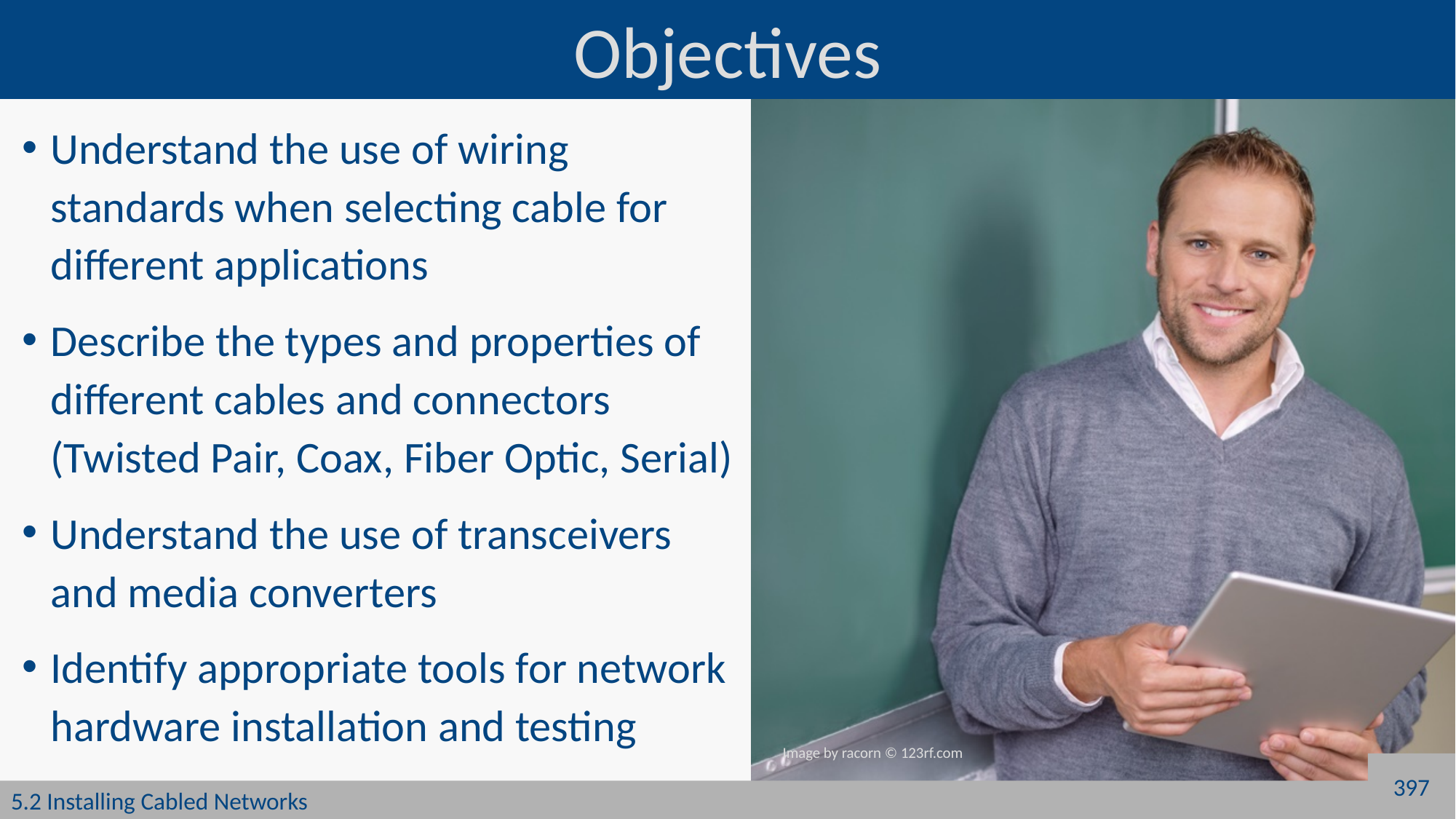

Understand the use of wiring standards when selecting cable for different applications
Describe the types and properties of different cables and connectors (Twisted Pair, Coax, Fiber Optic, Serial)
Understand the use of transceivers and media converters
Identify appropriate tools for network hardware installation and testing
397
5.2 Installing Cabled Networks